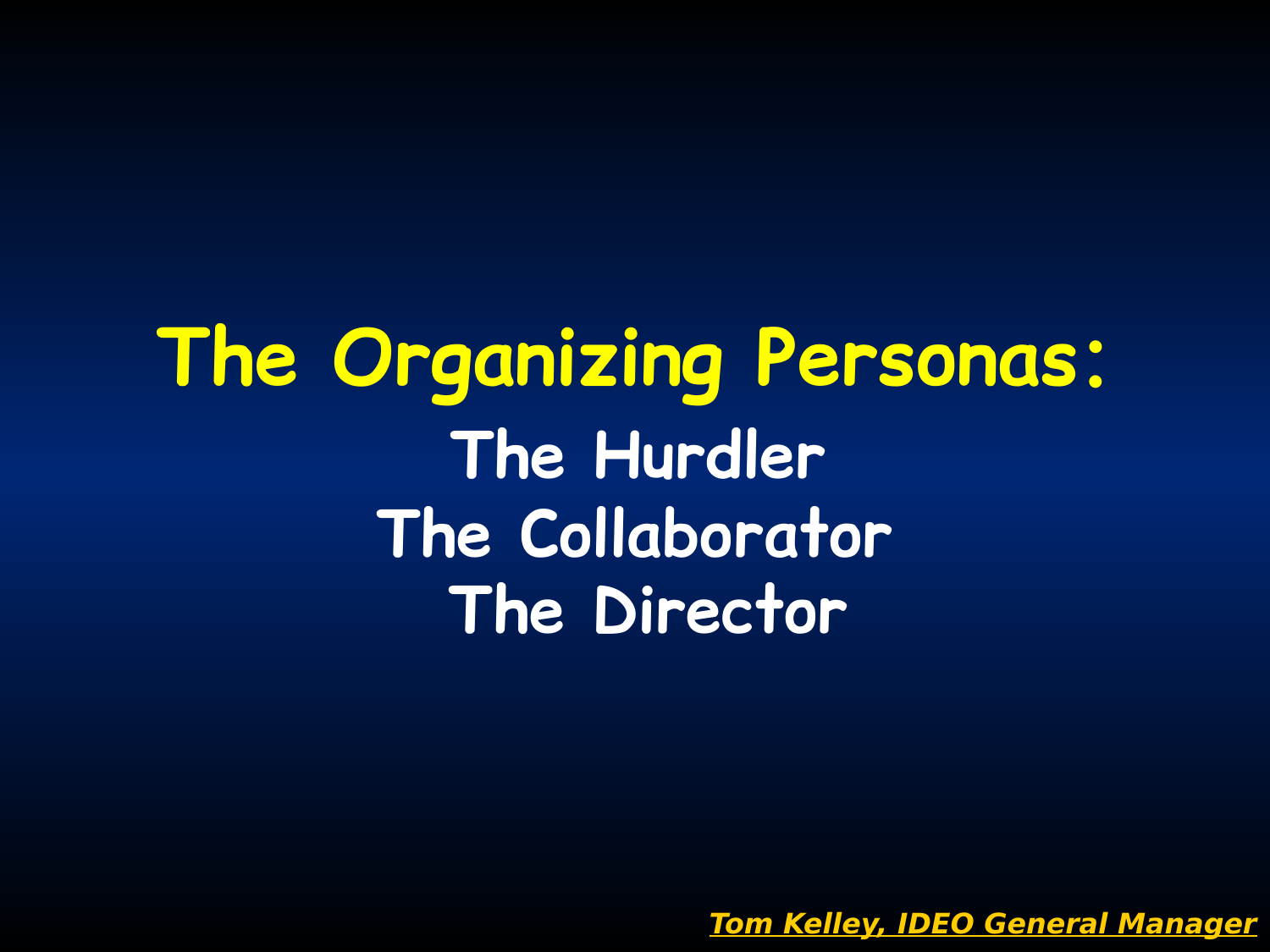

The Organizing Personas:
 The Hurdler
 The Collaborator
 The Director
Tom Kelley, IDEO General Manager